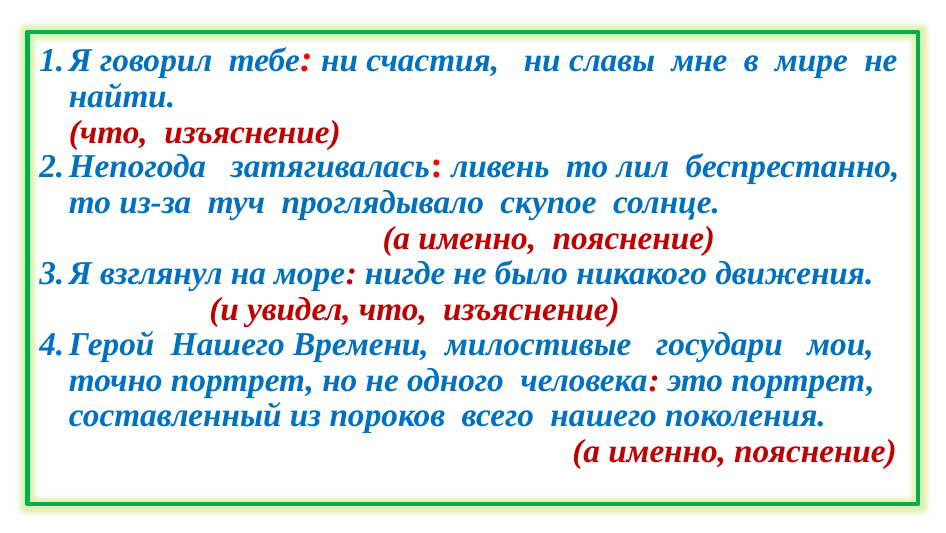

Я говорил  тебе: ни счастия,   ни славы  мне  в  мире  не найти.                                                                                    (что,  изъяснение)
Непогода   затягивалась: ливень  то лил  беспрестанно, то из-за  туч  проглядывало  скупое  солнце.                                                              (а именно,  пояснение)
Я взглянул на море: нигде не было никакого движения.                       (и увидел, что,  изъяснение)
Герой  Нашего Времени,  милостивые   государи   мои, точно портрет, но не одного  человека: это портрет, составленный из пороков  всего  нашего поколения.                                                                         (а именно, пояснение)

# Проверим